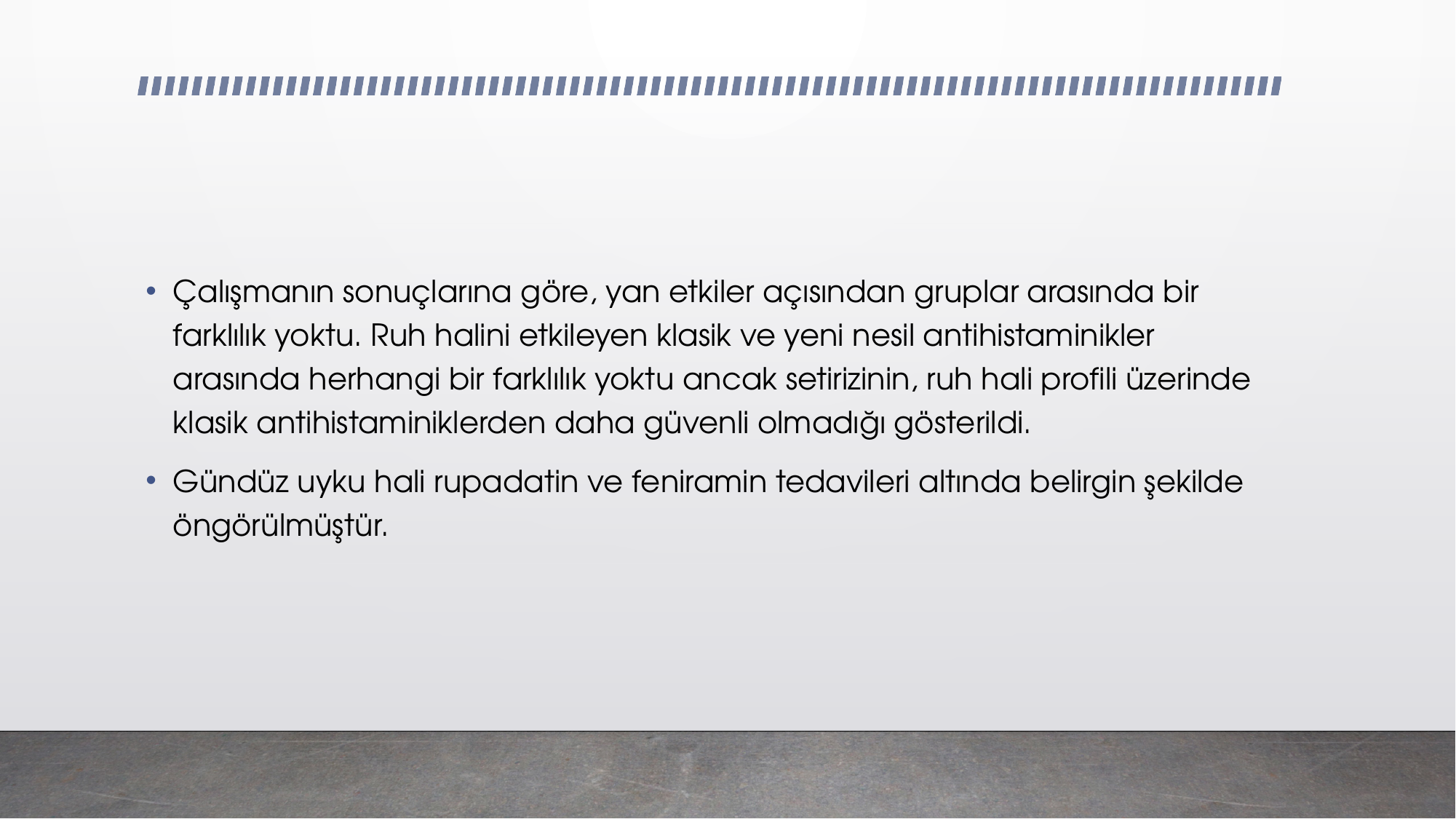

#
Çalışmanın sonuçlarına göre, yan etkiler açısından gruplar arasında bir farklılık yoktu. Ruh halini etkileyen klasik ve yeni nesil antihistaminikler arasında herhangi bir farklılık yoktu ancak setirizinin, ruh hali profili üzerinde klasik antihistaminiklerden daha güvenli olmadığı gösterildi.
Gündüz uyku hali rupadatin ve feniramin tedavileri altında belirgin şekilde öngörülmüştür.